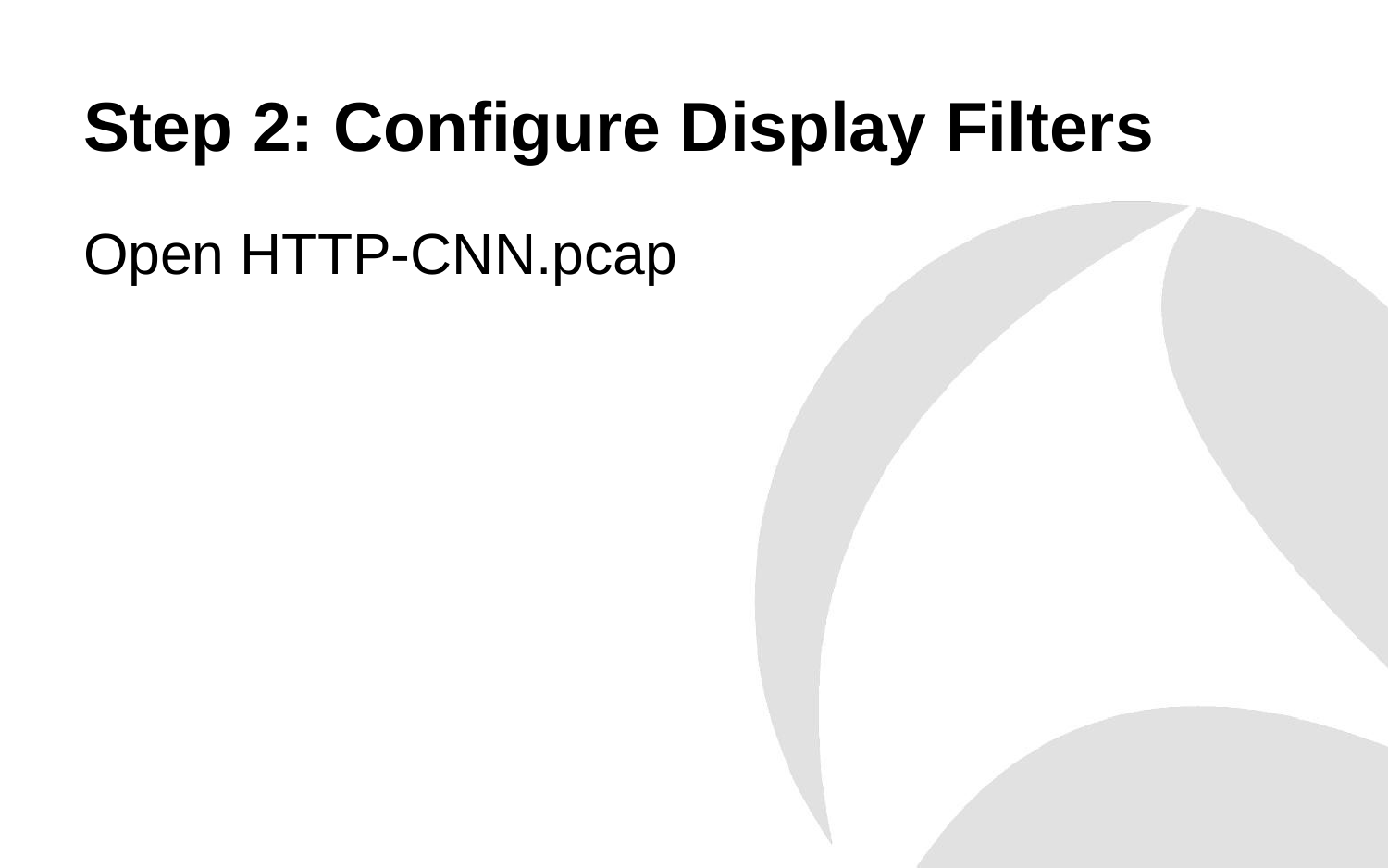

# Step 2: Configure Display Filters
Open HTTP-CNN.pcap